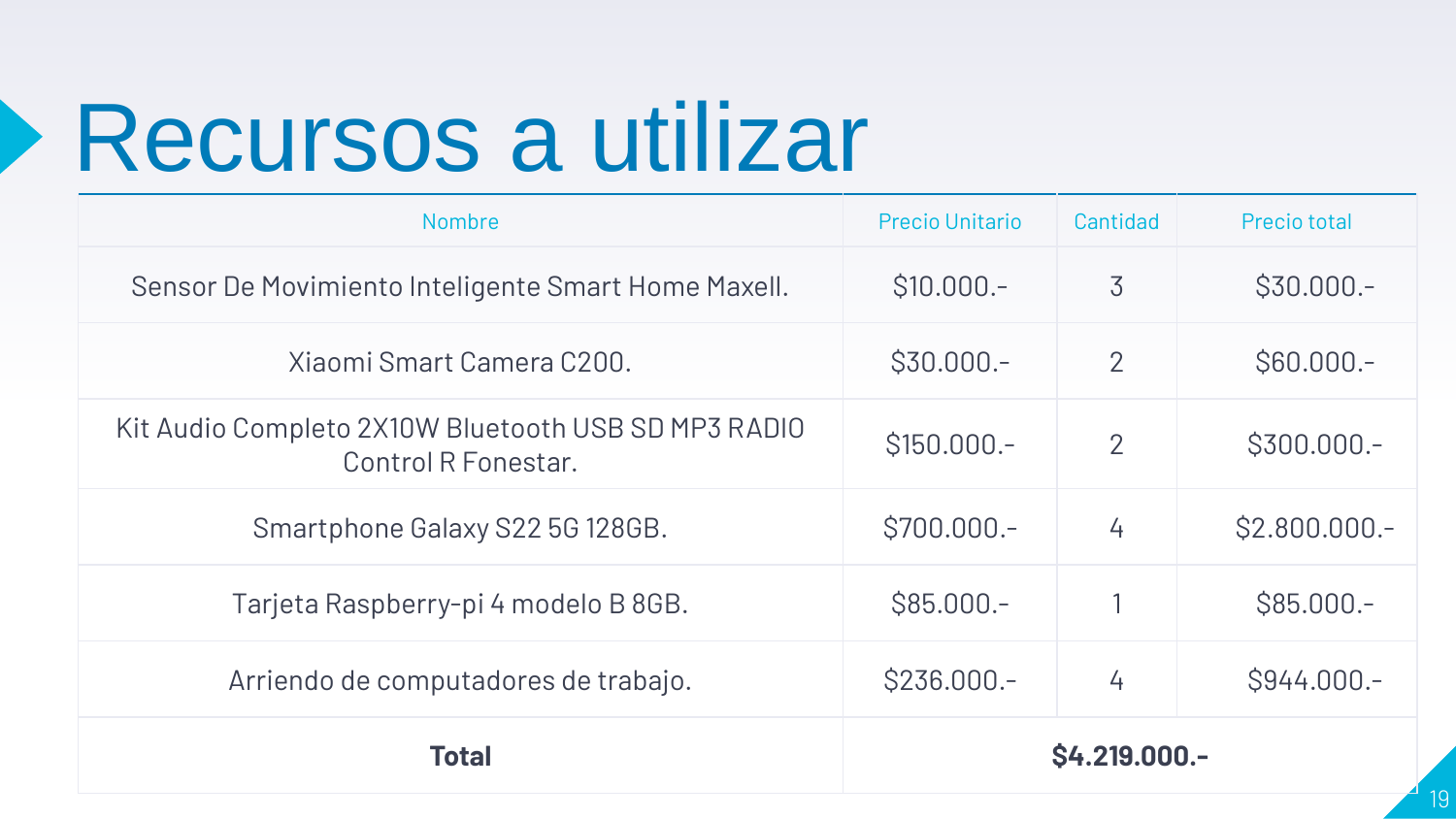

# Recursos a utilizar
| Nombre | Precio Unitario | Cantidad | Precio total |
| --- | --- | --- | --- |
| Sensor De Movimiento Inteligente Smart Home Maxell. | $10.000.- | 3 | $30.000.- |
| Xiaomi Smart Camera C200. | $30.000.- | 2 | $60.000.- |
| Kit Audio Completo 2X10W Bluetooth USB SD MP3 RADIO Control R Fonestar. | $150.000.- | 2 | $300.000.- |
| Smartphone Galaxy S22 5G 128GB. | $700.000.- | 4 | $2.800.000.- |
| Tarjeta Raspberry-pi 4 modelo B 8GB. | $85.000.- | 1 | $85.000.- |
| Arriendo de computadores de trabajo. | $236.000.- | 4 | $944.000.- |
| Total | $4.219.000.- |  |  |
19